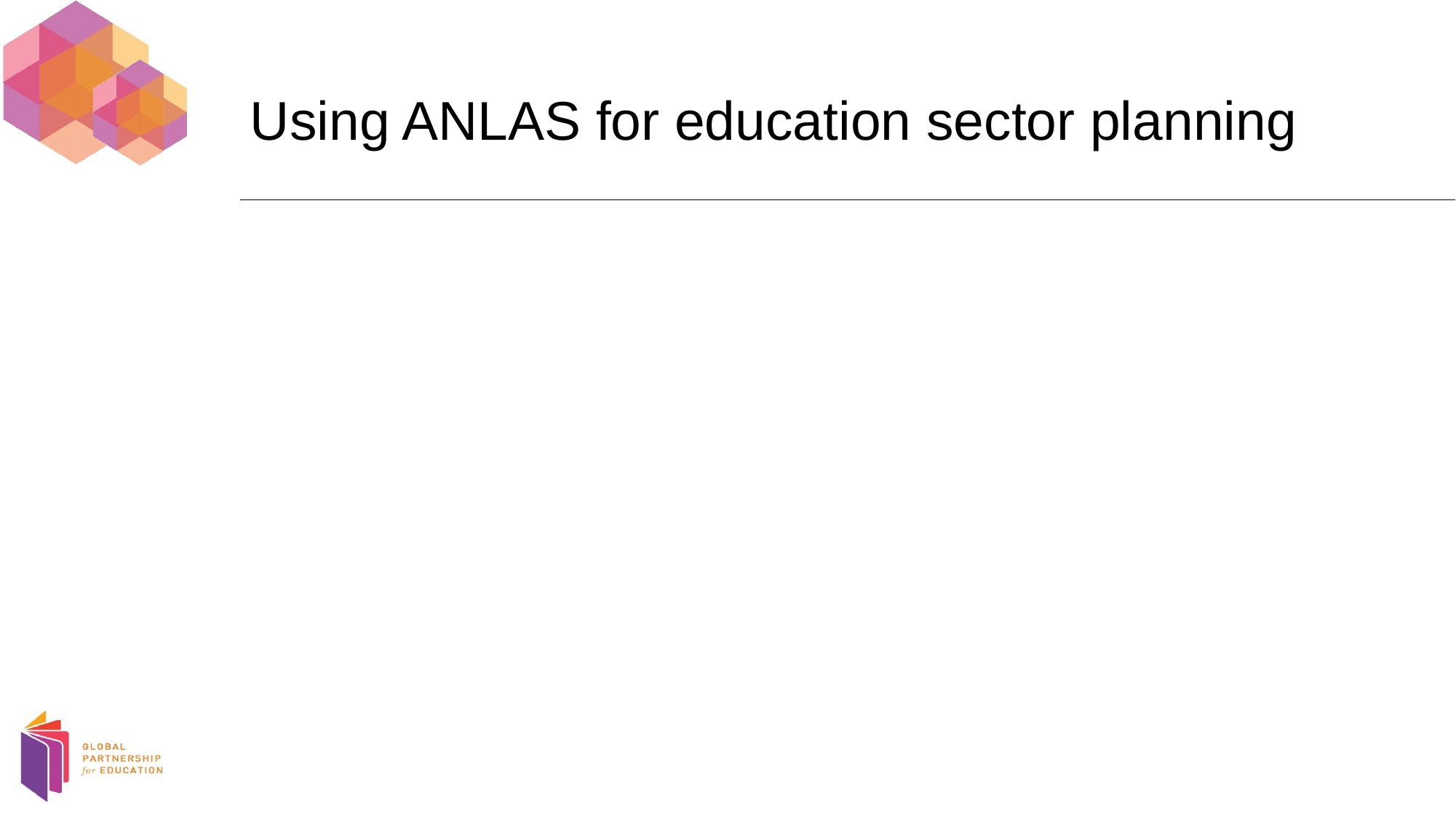

# Using ANLAS for education sector planning